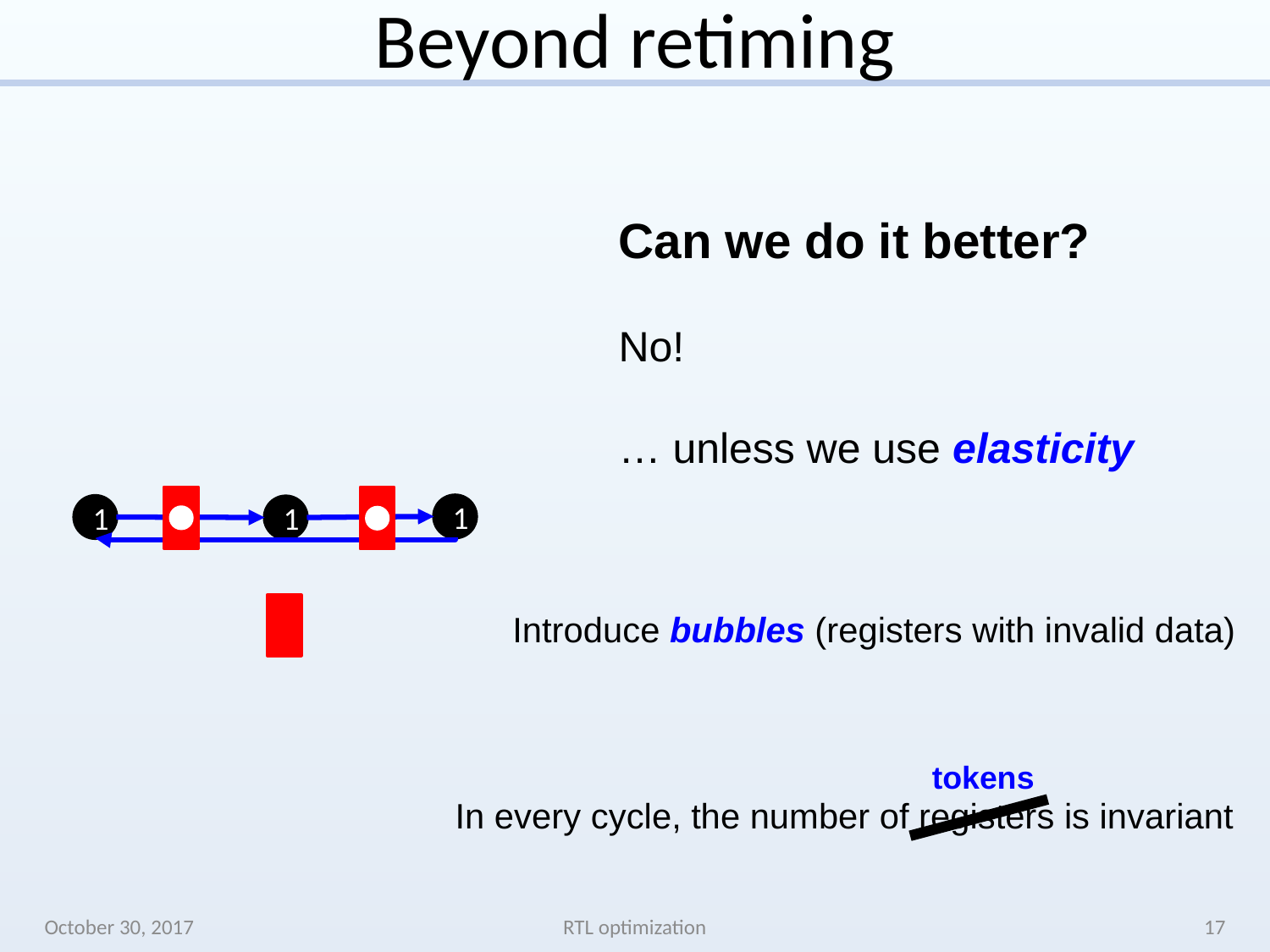

# Beyond retiming
Can we do it better?
No!
… unless we use elasticity

1
1
1

Introduce bubbles (registers with invalid data)
tokens
In every cycle, the number of registers is invariant
October 30, 2017
RTL optimization
17